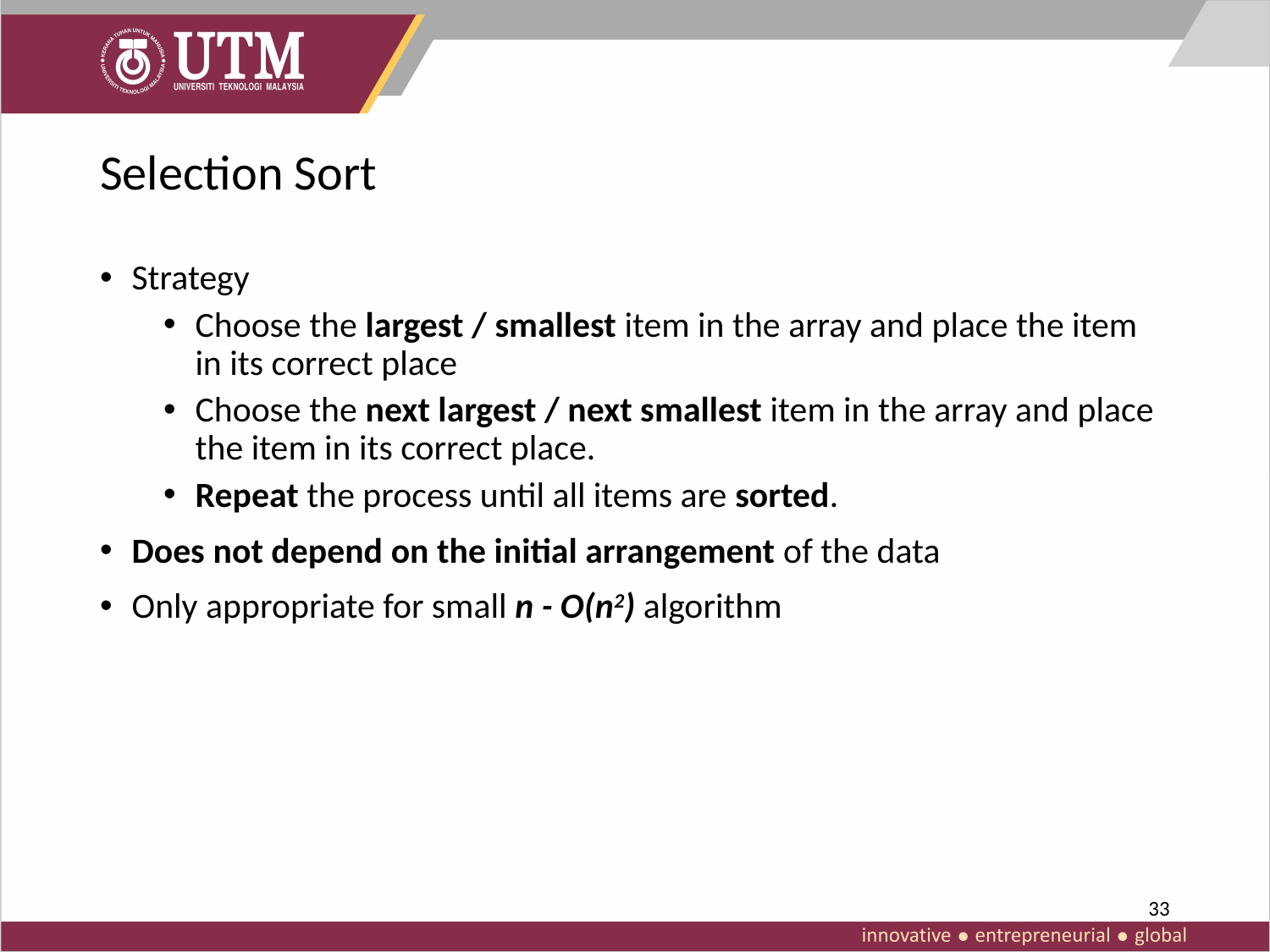

# Selection Sort
Strategy
Choose the largest / smallest item in the array and place the item in its correct place
Choose the next largest / next smallest item in the array and place the item in its correct place.
Repeat the process until all items are sorted.
Does not depend on the initial arrangement of the data
Only appropriate for small n - O(n2) algorithm
33